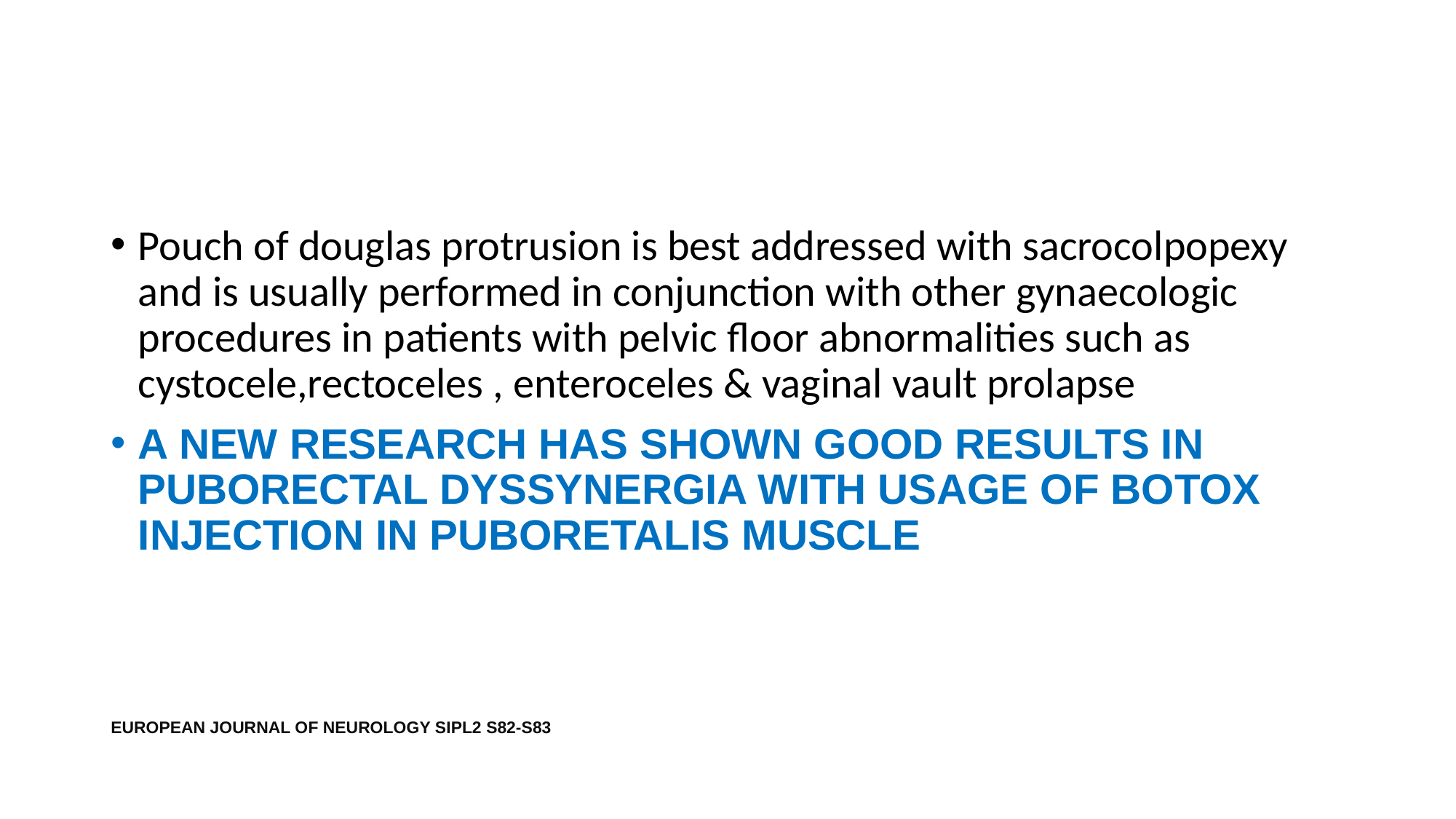

#
Pouch of douglas protrusion is best addressed with sacrocolpopexy and is usually performed in conjunction with other gynaecologic procedures in patients with pelvic floor abnormalities such as cystocele,rectoceles , enteroceles & vaginal vault prolapse
A NEW RESEARCH HAS SHOWN GOOD RESULTS IN PUBORECTAL DYSSYNERGIA WITH USAGE OF BOTOX INJECTION IN PUBORETALIS MUSCLE

EUROPEAN JOURNAL OF NEUROLOGY SIPL2 S82-S83